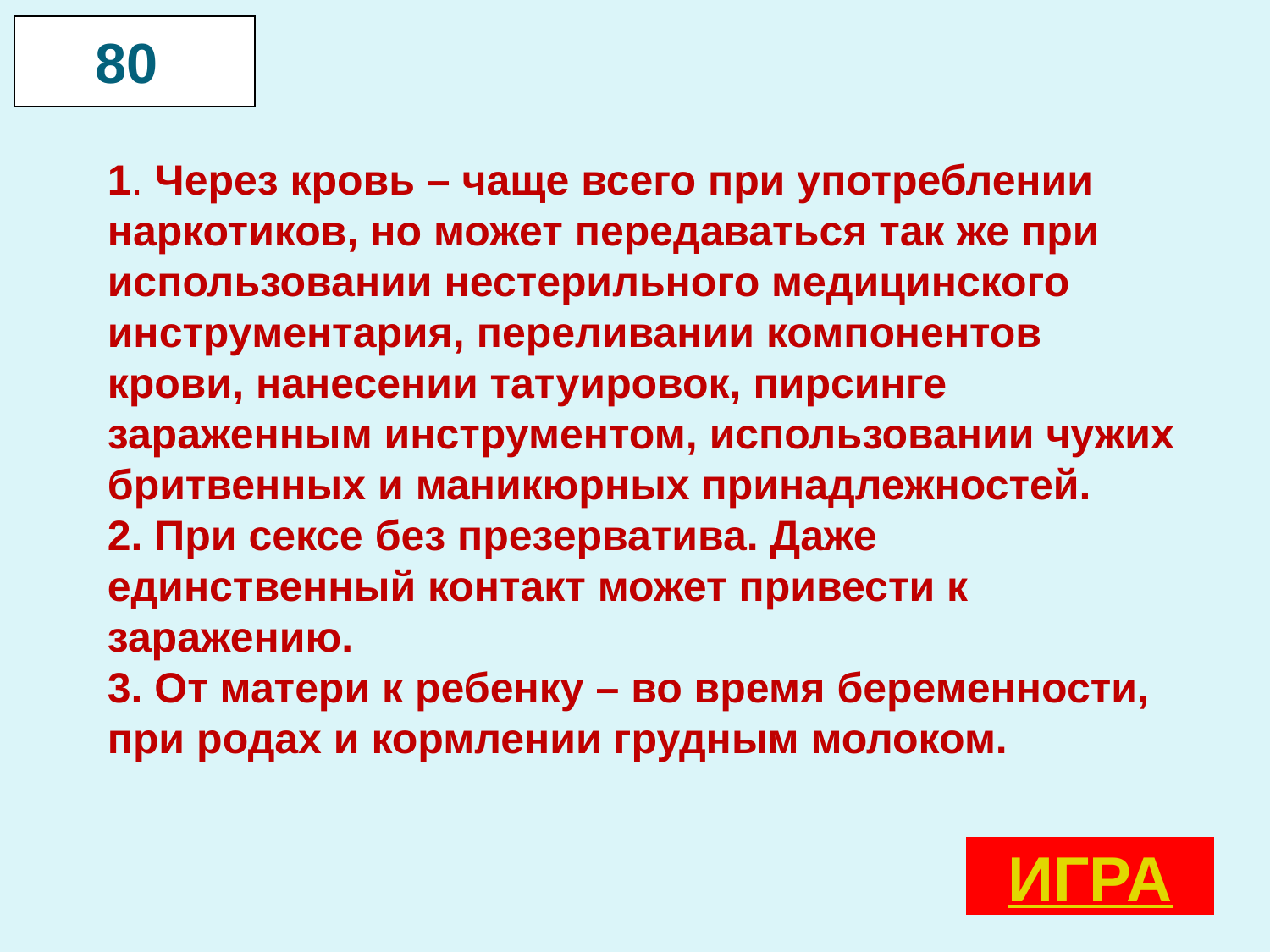

80
1. Через кровь – чаще всего при употреблении наркотиков, но может передаваться так же при использовании нестерильного медицинского инструментария, переливании компонентов крови, нанесении татуировок, пирсинге зараженным инструментом, использовании чужих бритвенных и маникюрных принадлежностей.
2. При сексе без презерватива. Даже единственный контакт может привести к заражению.
3. От матери к ребенку – во время беременности, при родах и кормлении грудным молоком.
ИГРА